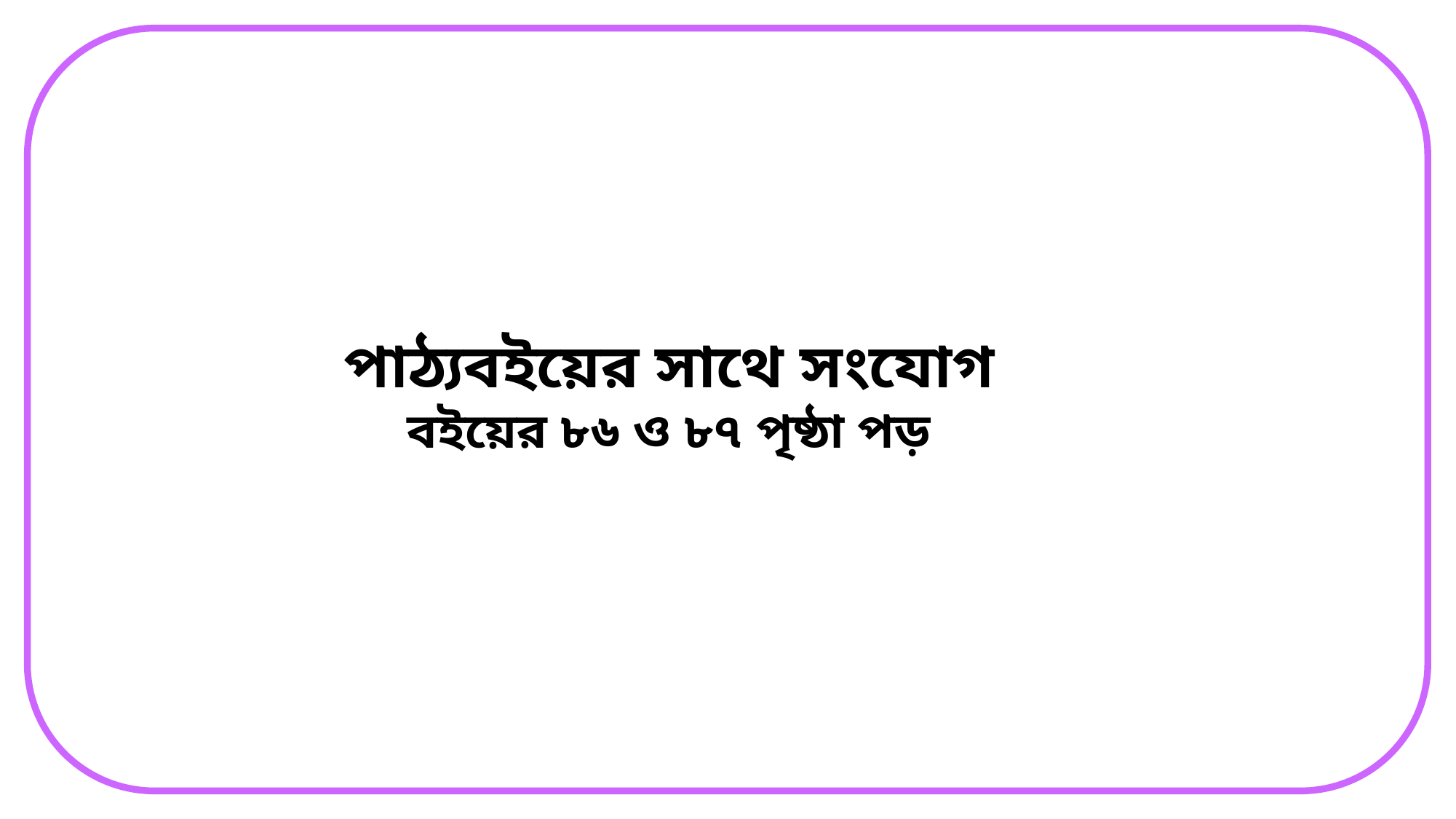

পাঠ্যবইয়ের সাথে সংযোগ
বইয়ের ৮৬ ও ৮৭ পৃষ্ঠা পড়